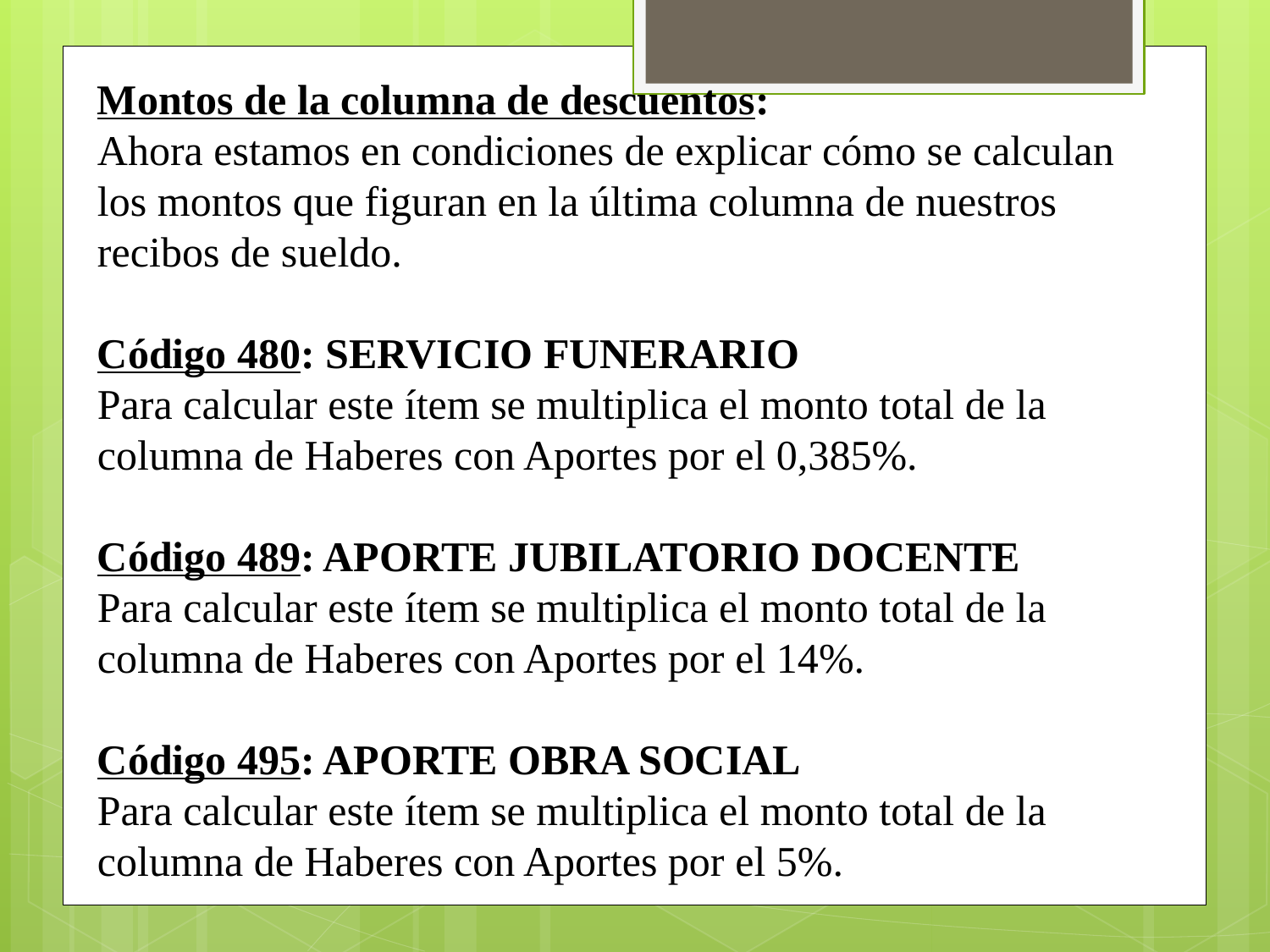

Montos de la columna de descuentos:
Ahora estamos en condiciones de explicar cómo se calculan los montos que figuran en la última columna de nuestros recibos de sueldo.

Código 480: SERVICIO FUNERARIO
Para calcular este ítem se multiplica el monto total de la columna de Haberes con Aportes por el 0,385%.

Código 489: APORTE JUBILATORIO DOCENTE
Para calcular este ítem se multiplica el monto total de la columna de Haberes con Aportes por el 14%.

Código 495: APORTE OBRA SOCIAL
Para calcular este ítem se multiplica el monto total de la columna de Haberes con Aportes por el 5%.